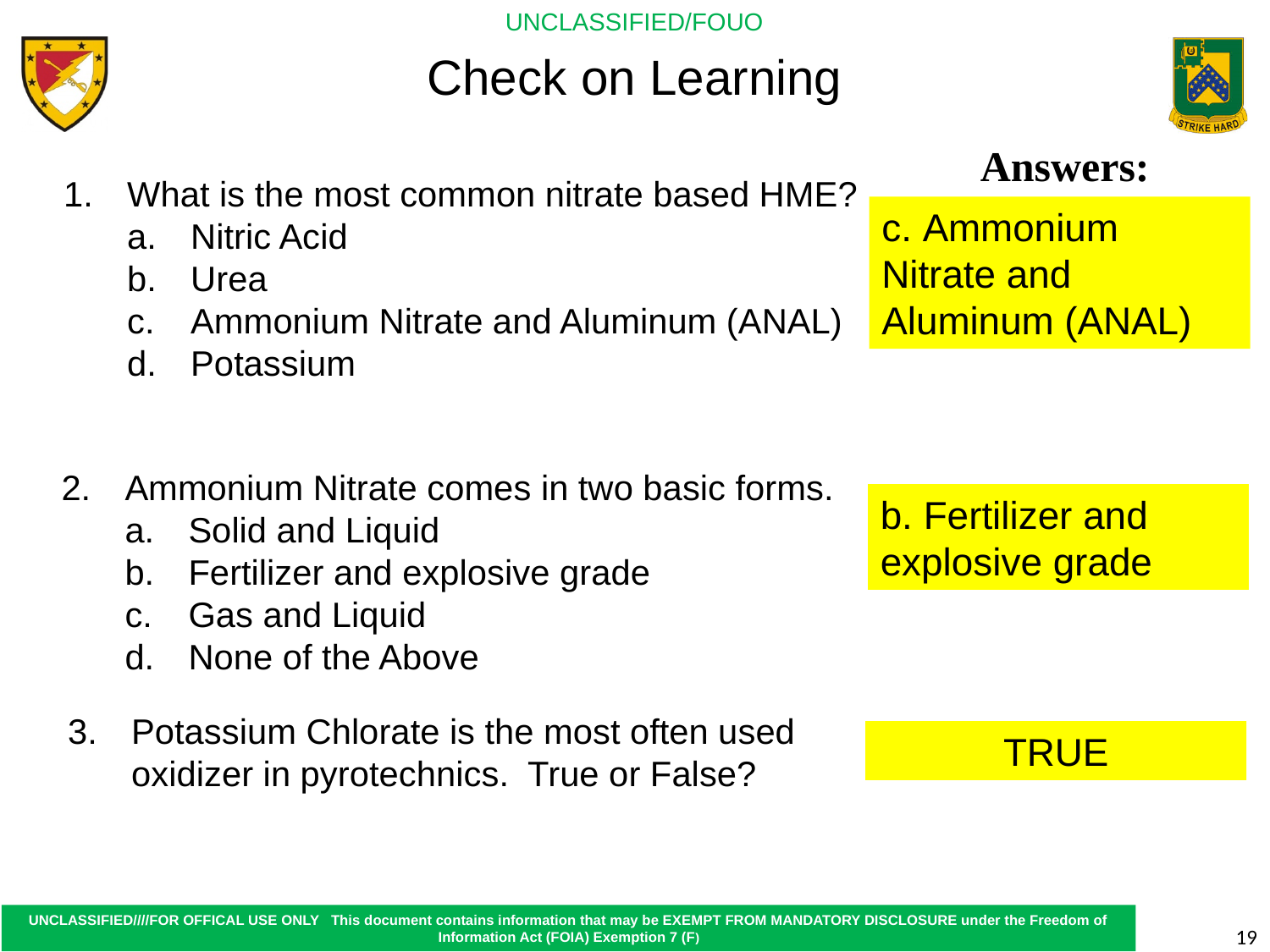

Check on Learning
Answers:
What is the most common nitrate based HME?
Nitric Acid
Urea
Ammonium Nitrate and Aluminum (ANAL)
Potassium

 Ammonium Nitrate and Aluminum (ANAL)
Ammonium Nitrate comes in two basic forms.
Solid and Liquid
Fertilizer and explosive grade
Gas and Liquid
None of the Above

 Fertilizer and explosive grade
Potassium Chlorate is the most often used oxidizer in pyrotechnics.  True or False?
TRUE
19